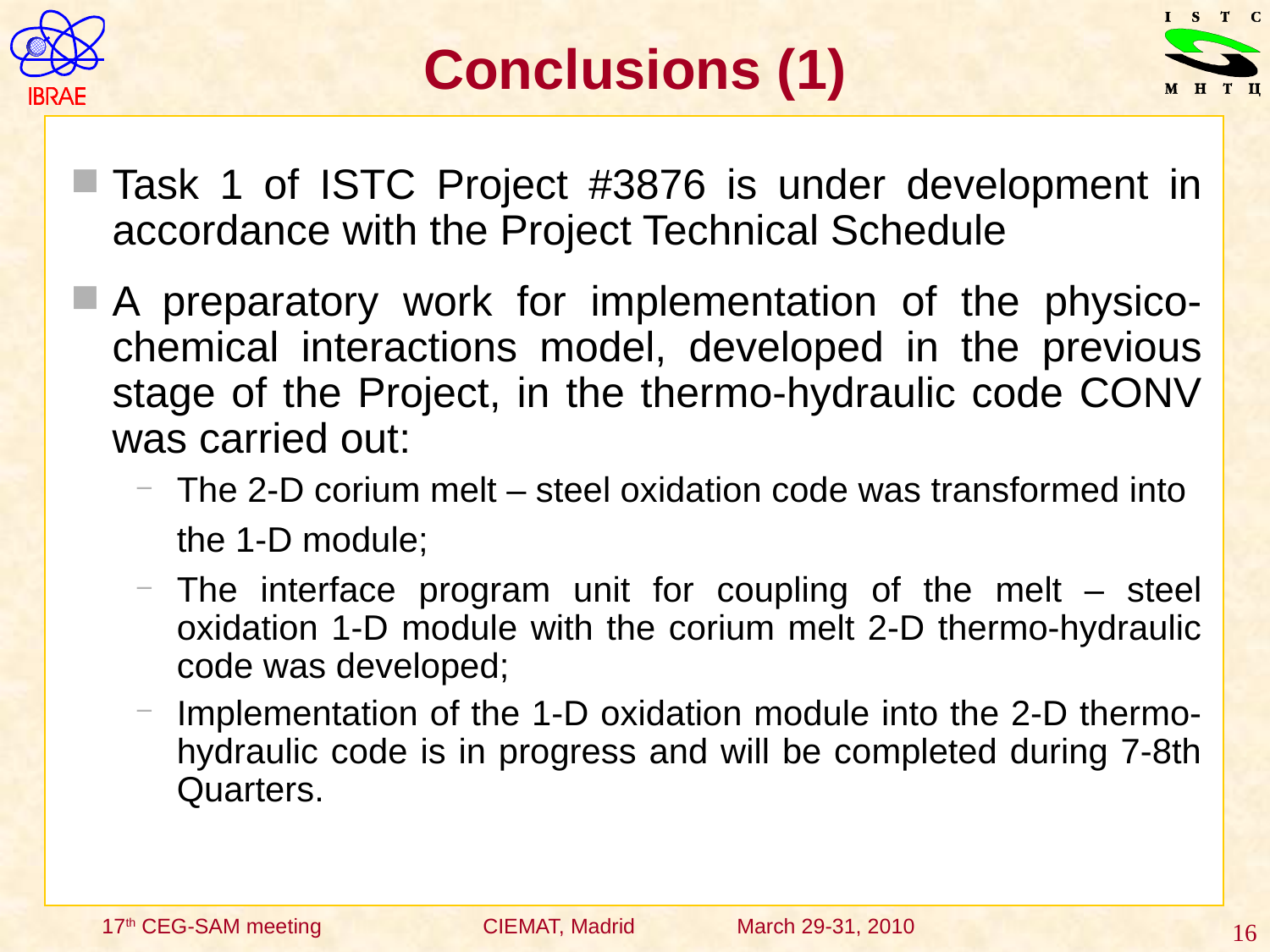

# Conclusions (1)
Task 1 of ISTC Project #3876 is under development in accordance with the Project Technical Schedule
A preparatory work for implementation of the physico-chemical interactions model, developed in the previous stage of the Project, in the thermo-hydraulic code CONV was carried out:
The 2-D corium melt – steel oxidation code was transformed into the 1-D module;
The interface program unit for coupling of the melt – steel oxidation 1-D module with the corium melt 2-D thermo-hydraulic code was developed;
Implementation of the 1-D oxidation module into the 2-D thermo-hydraulic code is in progress and will be completed during 7-8th Quarters.
16